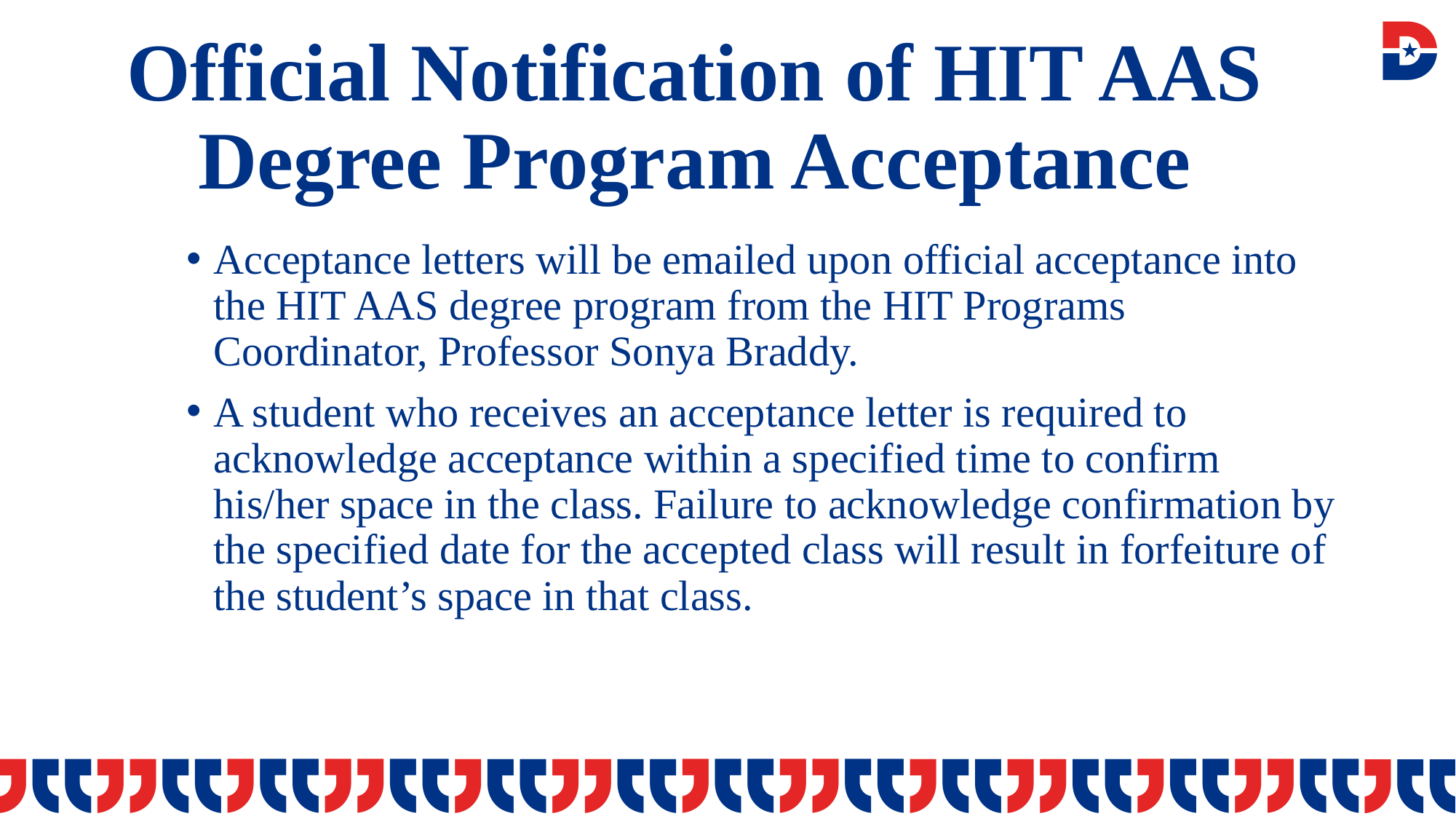

# Official Notification of HIT AAS Degree Program Acceptance
Acceptance letters will be emailed upon official acceptance into the HIT AAS degree program from the HIT Programs Coordinator, Professor Sonya Braddy.
A student who receives an acceptance letter is required to acknowledge acceptance within a specified time to confirm his/her space in the class. Failure to acknowledge confirmation by the specified date for the accepted class will result in forfeiture of the student’s space in that class.